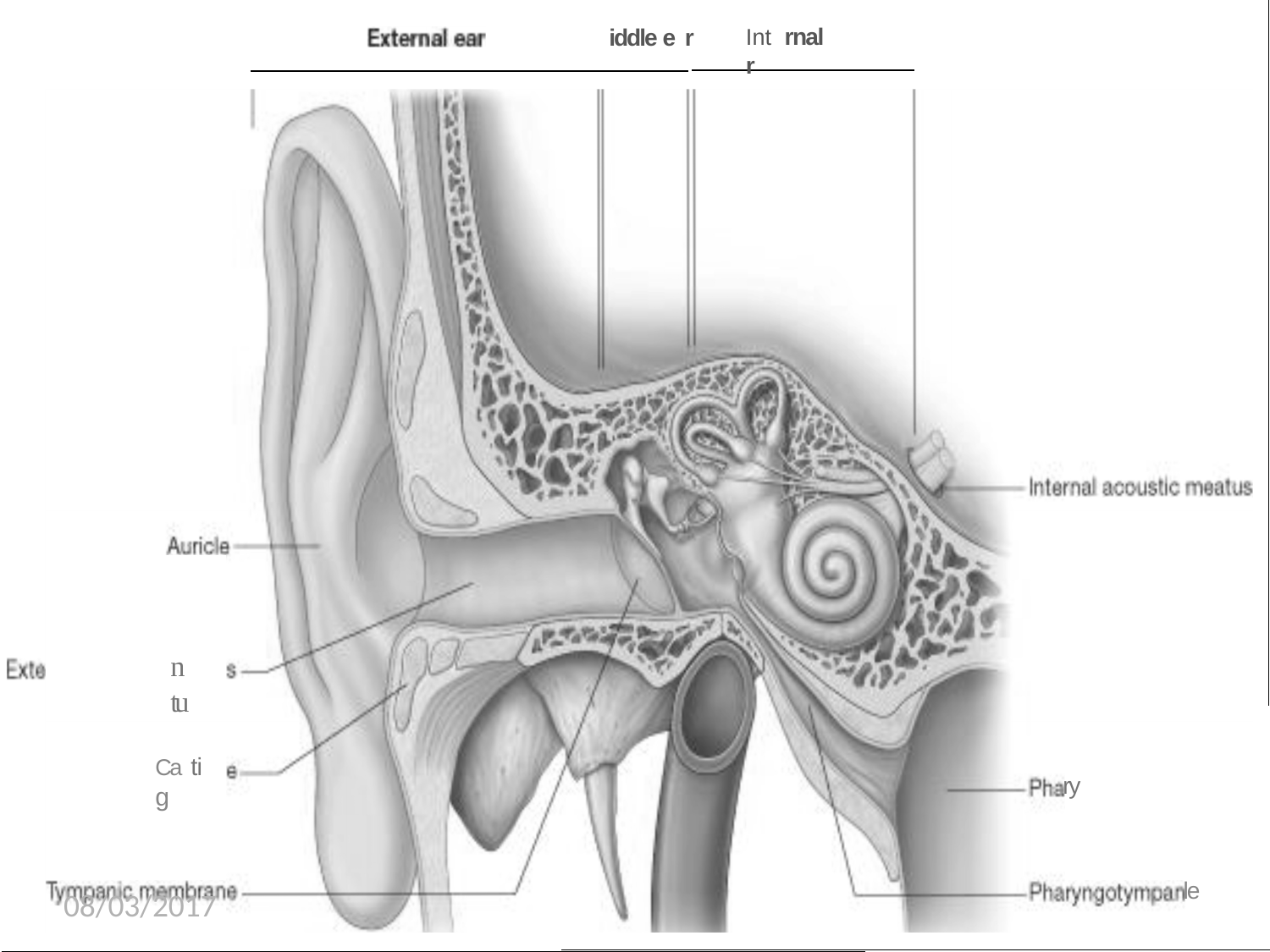

Int  rnal	r
iddle e r

n	tu

Ca  ti  g
ry
le
08/03/2017
Dr.Amjad Shatarat